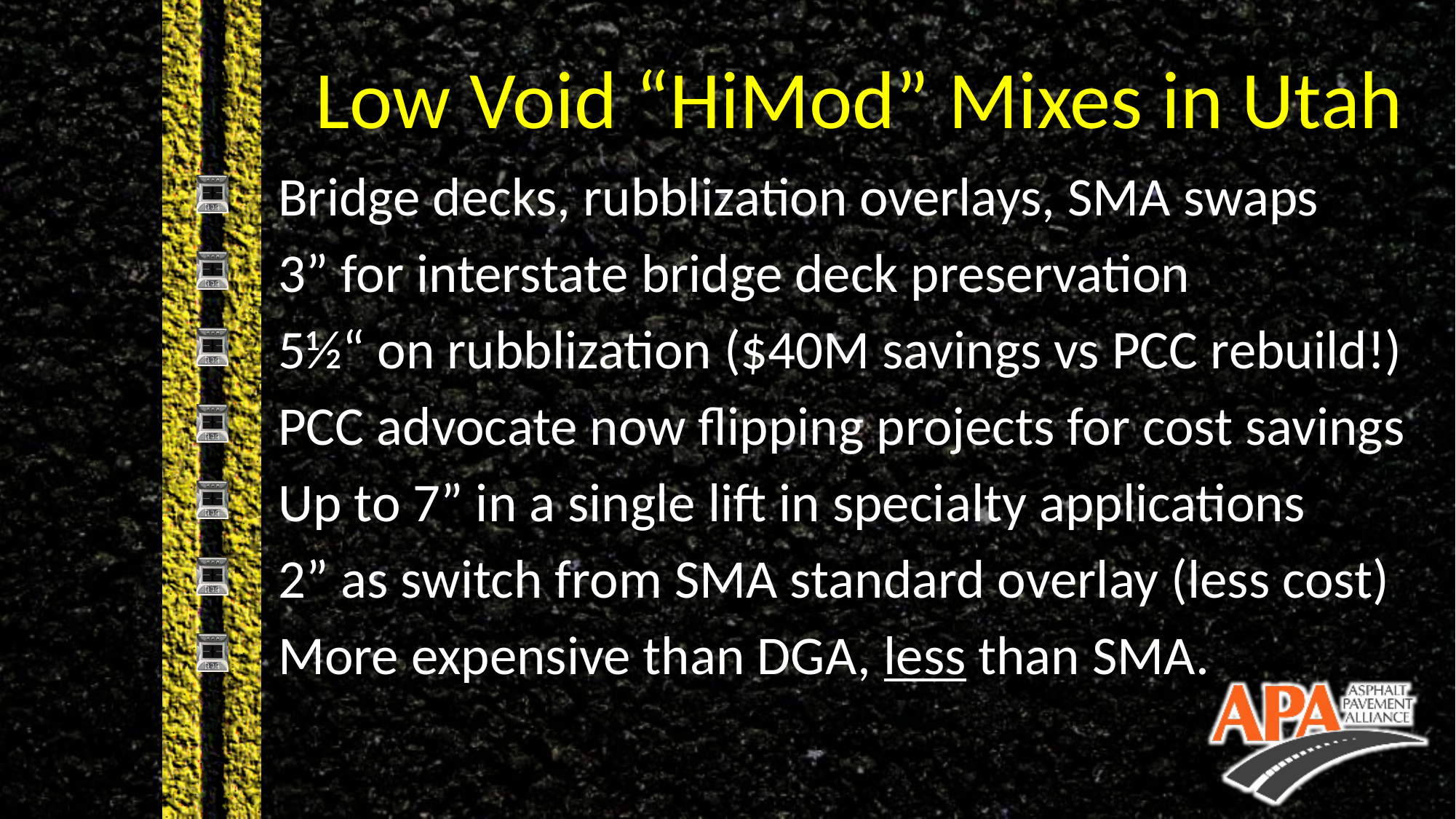

# Low Void “HiMod” Mixes in Utah
Bridge decks, rubblization overlays, SMA swaps
3” for interstate bridge deck preservation
5½“ on rubblization ($40M savings vs PCC rebuild!)
PCC advocate now flipping projects for cost savings
Up to 7” in a single lift in specialty applications
2” as switch from SMA standard overlay (less cost)
More expensive than DGA, less than SMA.